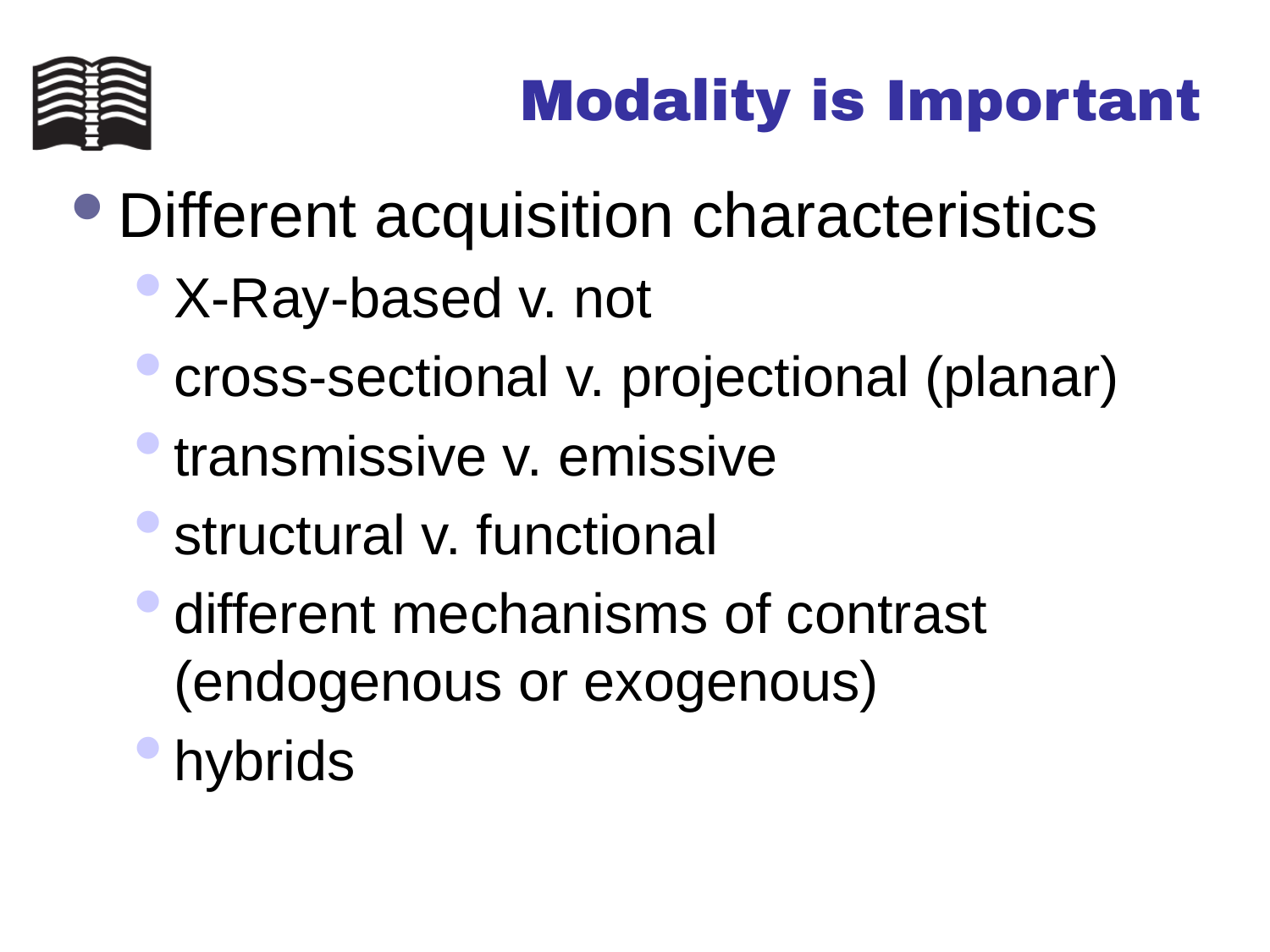

# Modality is Important
Different acquisition characteristics
X-Ray-based v. not
cross-sectional v. projectional (planar)
transmissive v. emissive
structural v. functional
different mechanisms of contrast (endogenous or exogenous)
hybrids